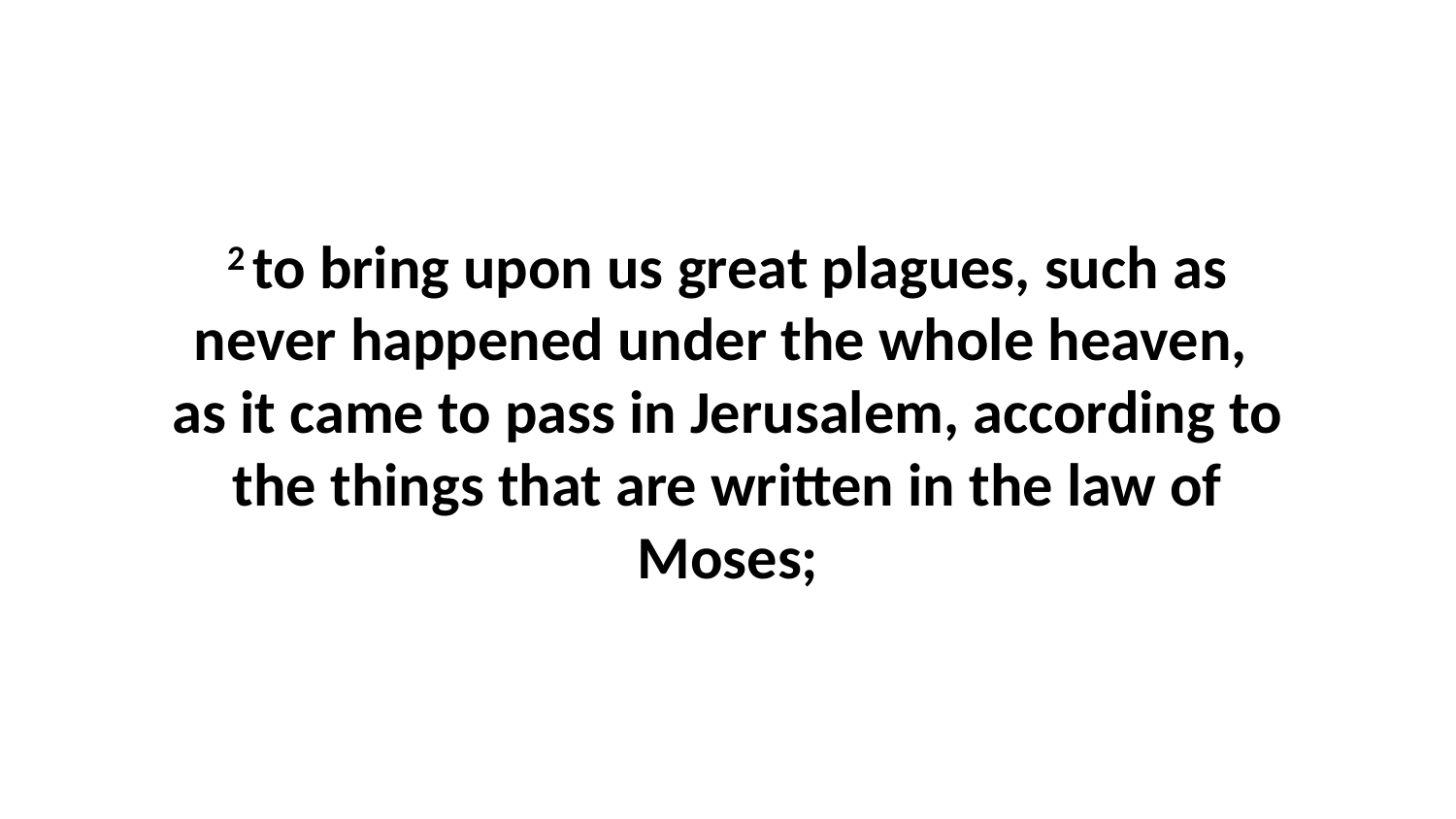

2 to bring upon us great plagues, such as never happened under the whole heaven,  as it came to pass in Jerusalem, according to the things that are written in the law of Moses;